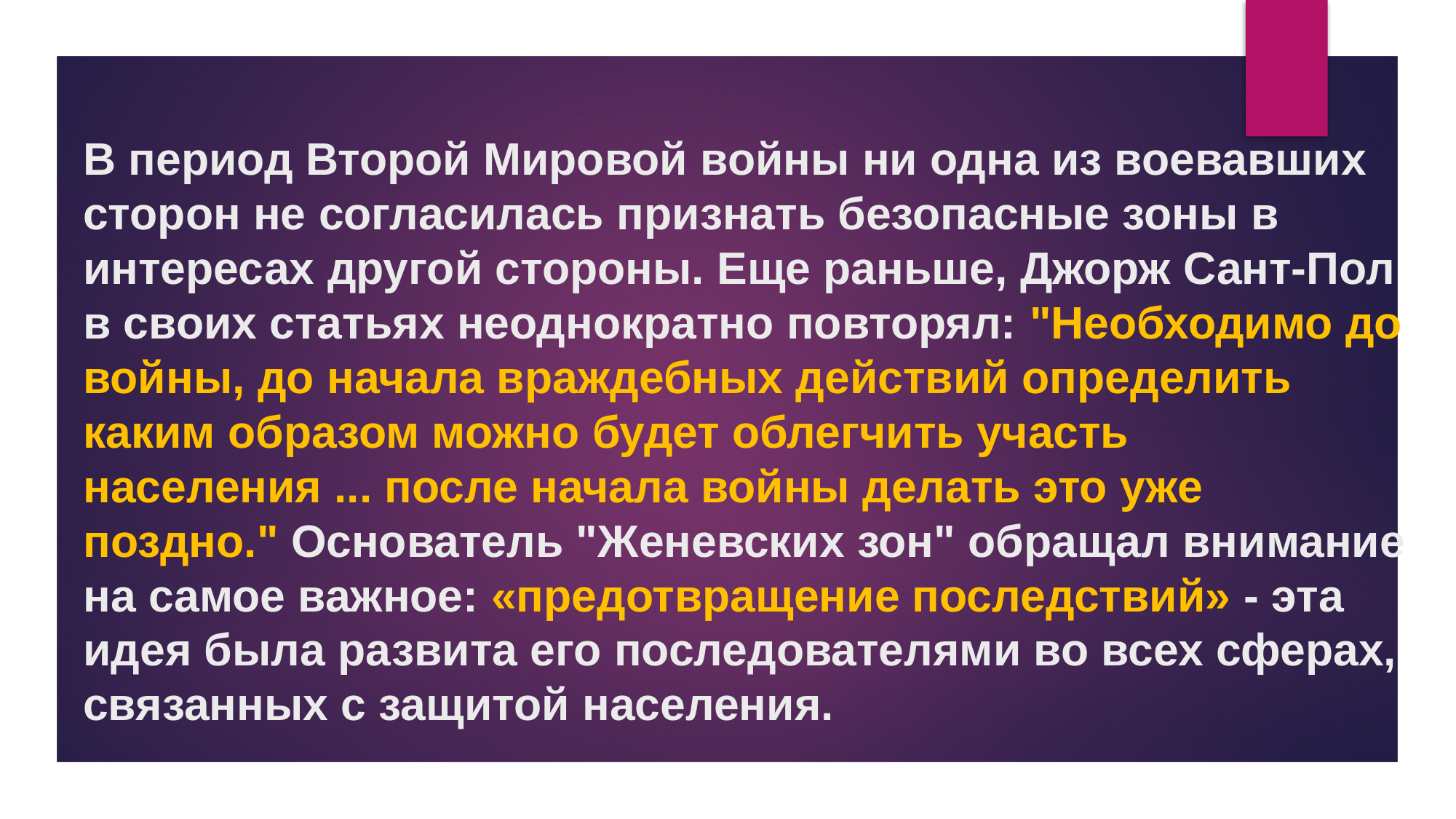

# В период Второй Мировой войны ни одна из воевавших сторон не согласилась признать безопасные зоны в интересах другой стороны. Еще раньше, Джорж Сант-Пол в своих статьях неоднократно повторял: "Необходимо до войны, до начала враждебных действий определить каким образом можно будет облегчить участь населения ... после начала войны делать это уже поздно." Основатель "Женевских зон" обращал внимание на самое важное: «предотвращение последствий» - эта идея была развита его последователями во всех сферах, связанных с защитой населения.